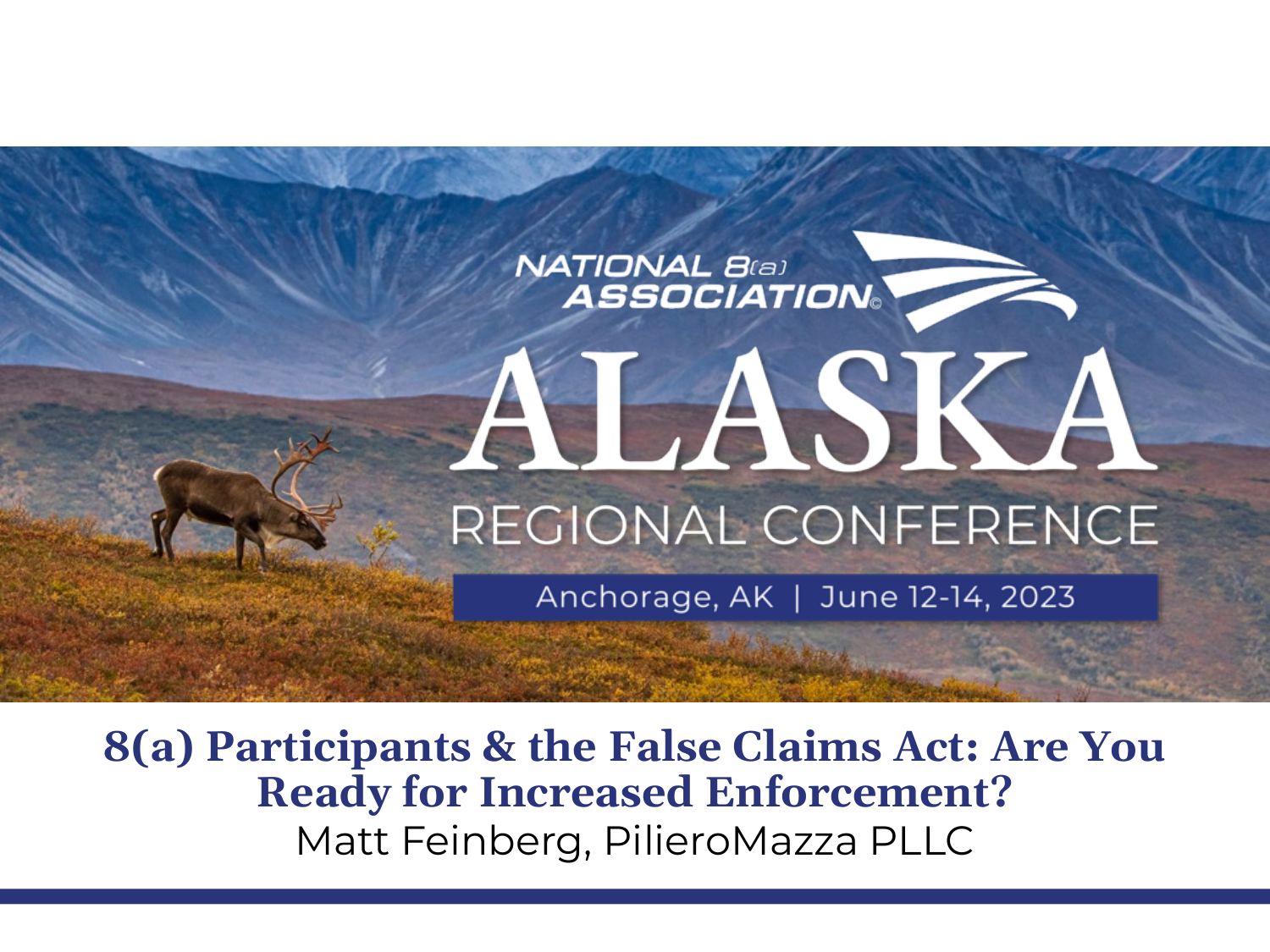

8(a) Participants & the False Claims Act: Are You Ready for Increased Enforcement?
Matt Feinberg, PilieroMazza PLLC